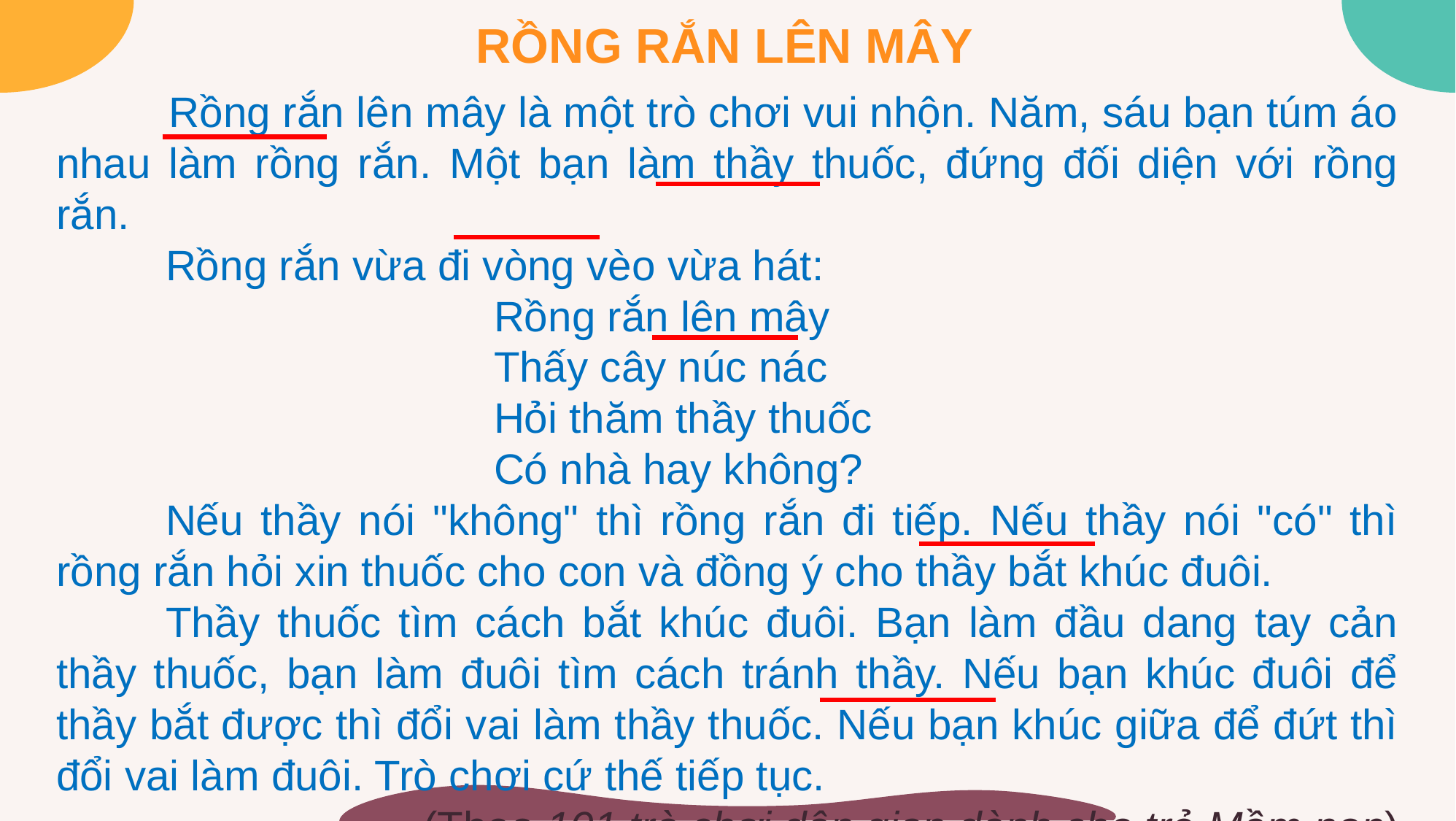

RỒNG RẮN LÊN MÂY
        	Rồng rắn lên mây là một trò chơi vui nhộn. Năm, sáu bạn túm áo nhau làm rồng rắn. Một bạn làm thầy thuốc, đứng đối diện với rồng rắn.
	Rồng rắn vừa đi vòng vèo vừa hát:
				Rồng rắn lên mây
				Thấy cây núc nác
				Hỏi thăm thầy thuốc
				Có nhà hay không?
	Nếu thầy nói "không" thì rồng rắn đi tiếp. Nếu thầy nói "có" thì rồng rắn hỏi xin thuốc cho con và đồng ý cho thầy bắt khúc đuôi.
	Thầy thuốc tìm cách bắt khúc đuôi. Bạn làm đầu dang tay cản thầy thuốc, bạn làm đuôi tìm cách tránh thầy. Nếu bạn khúc đuôi để thầy bắt được thì đổi vai làm thầy thuốc. Nếu bạn khúc giữa để đứt thì đổi vai làm đuôi. Trò chơi cứ thế tiếp tục.
(Theo 101 trò chơi dân gian dành cho trẻ Mầm non)